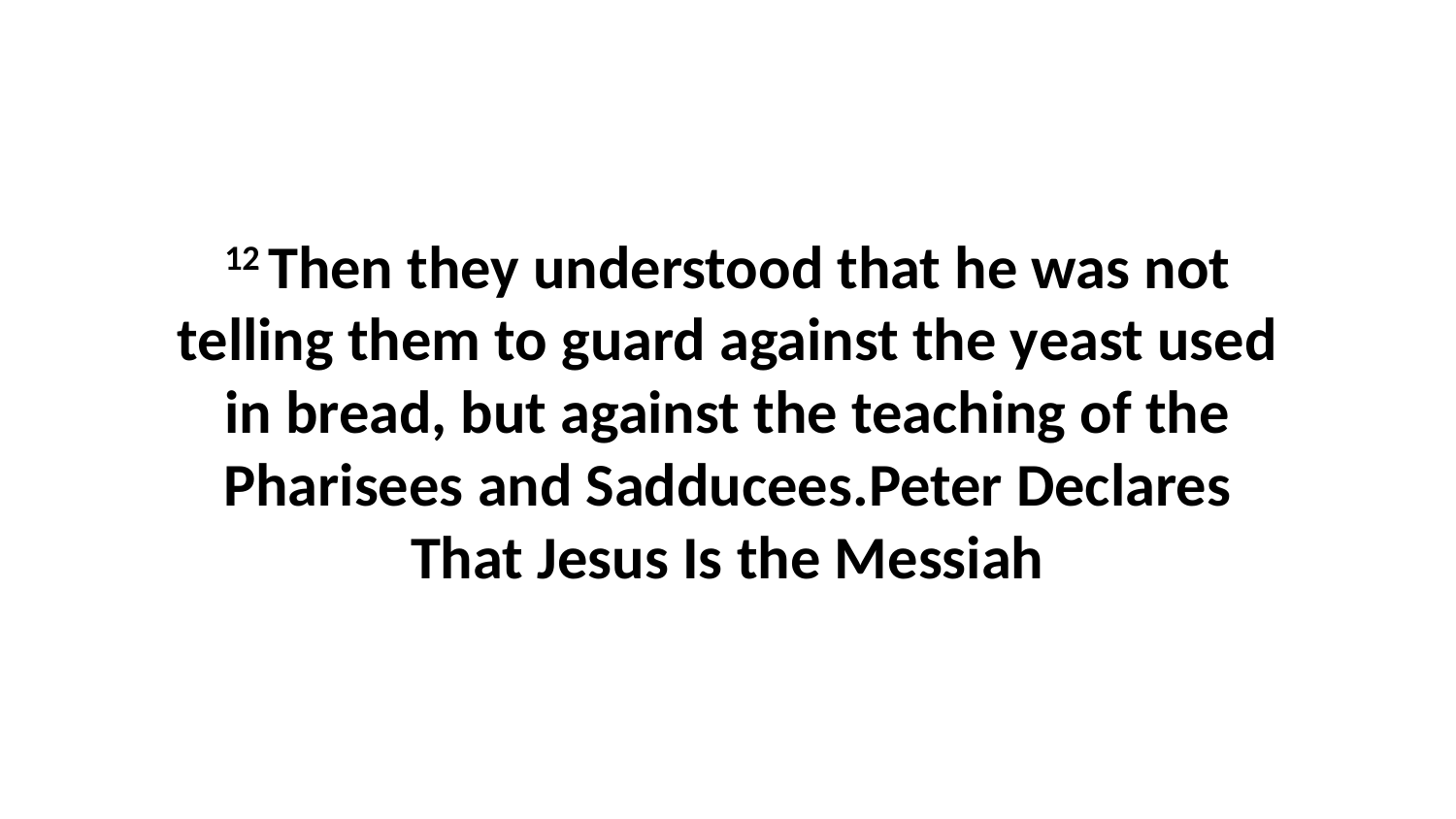

12 Then they understood that he was not telling them to guard against the yeast used in bread, but against the teaching of the Pharisees and Sadducees.Peter Declares That Jesus Is the Messiah